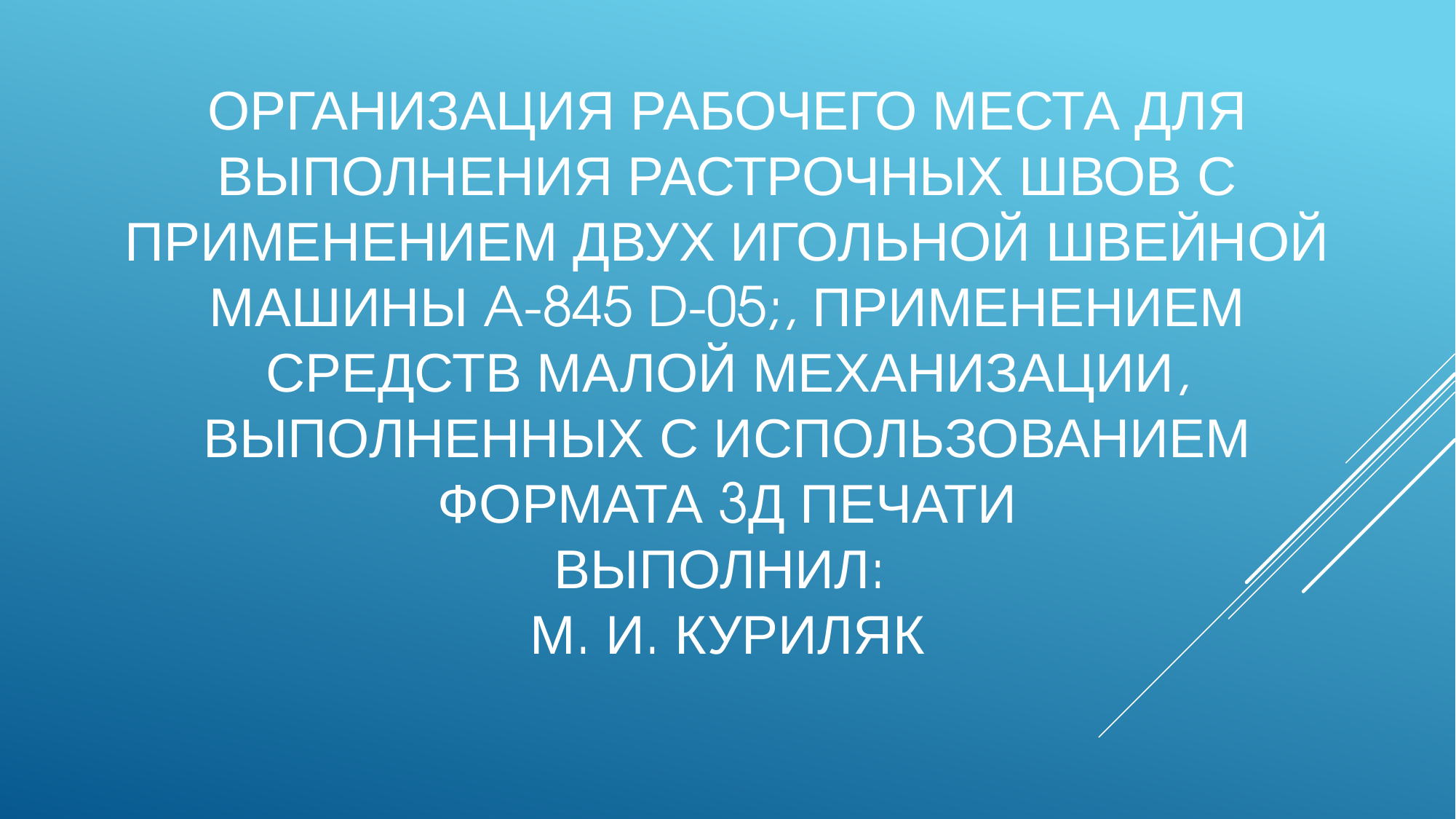

# Организация рабочего места для выполнения растрочных швов с применением двух игольной швейной машины A-845 D-05;, применением средств малой механизации, выполненных с использованием формата 3Д печати выполнил: М. И. Куриляк